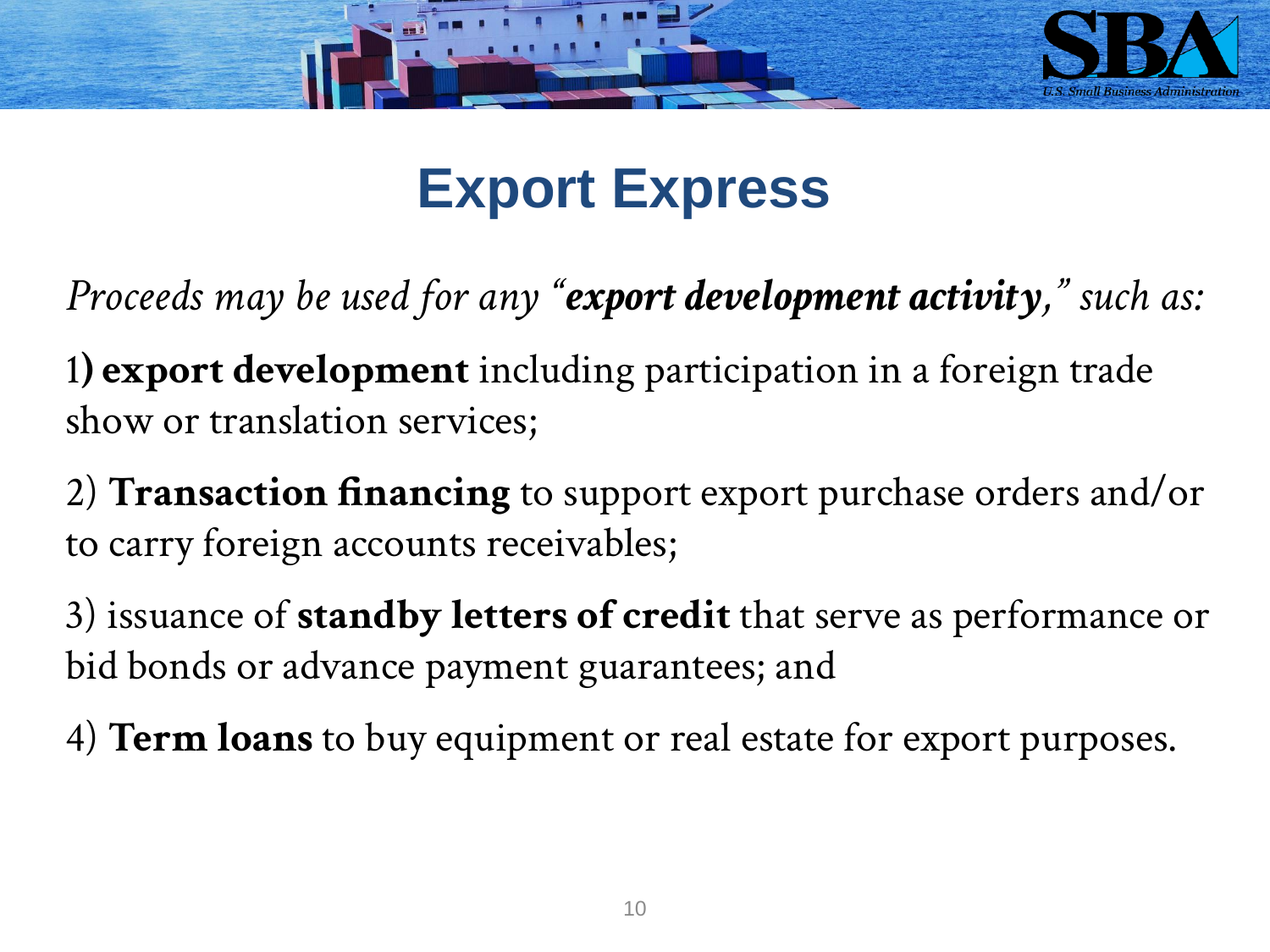

# Export Express

Proceeds may be used for any “export development activity,” such as:

1) export development including participation in a foreign trade show or translation services;

2) Transaction financing to support export purchase orders and/or to carry foreign accounts receivables;

3) issuance of standby letters of credit that serve as performance or bid bonds or advance payment guarantees; and

4) Term loans to buy equipment or real estate for export purposes.

10